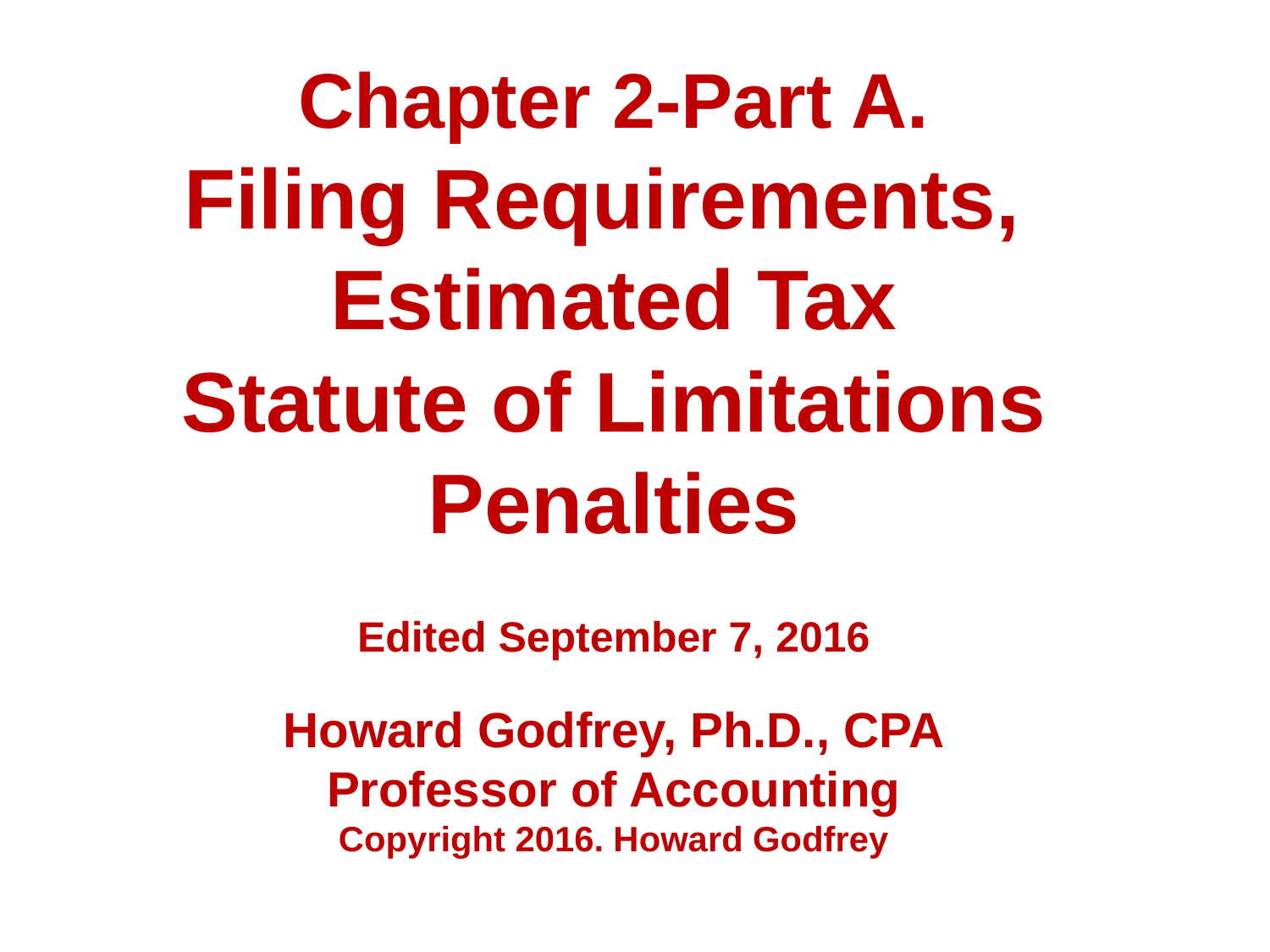

# Chapter 2-Part A. Filing Requirements, Estimated Tax Statute of Limitations Penalties Edited September 7, 2016 Howard Godfrey, Ph.D., CPA Professor of Accounting Copyright 2016. Howard Godfrey